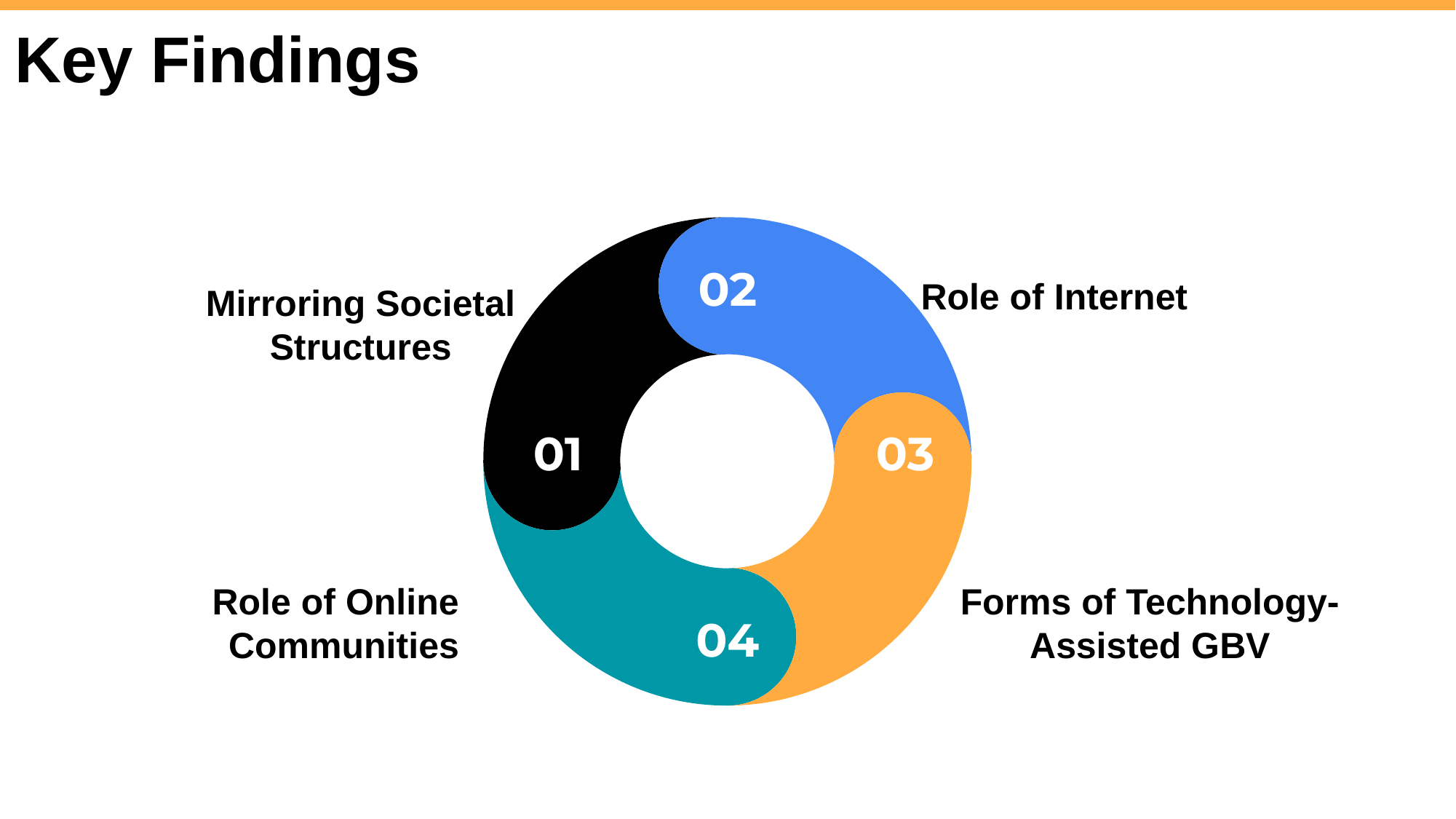

# Key Findings
Role of Internet
Mirroring Societal Structures

Role of Online Communities
Forms of Technology-Assisted GBV